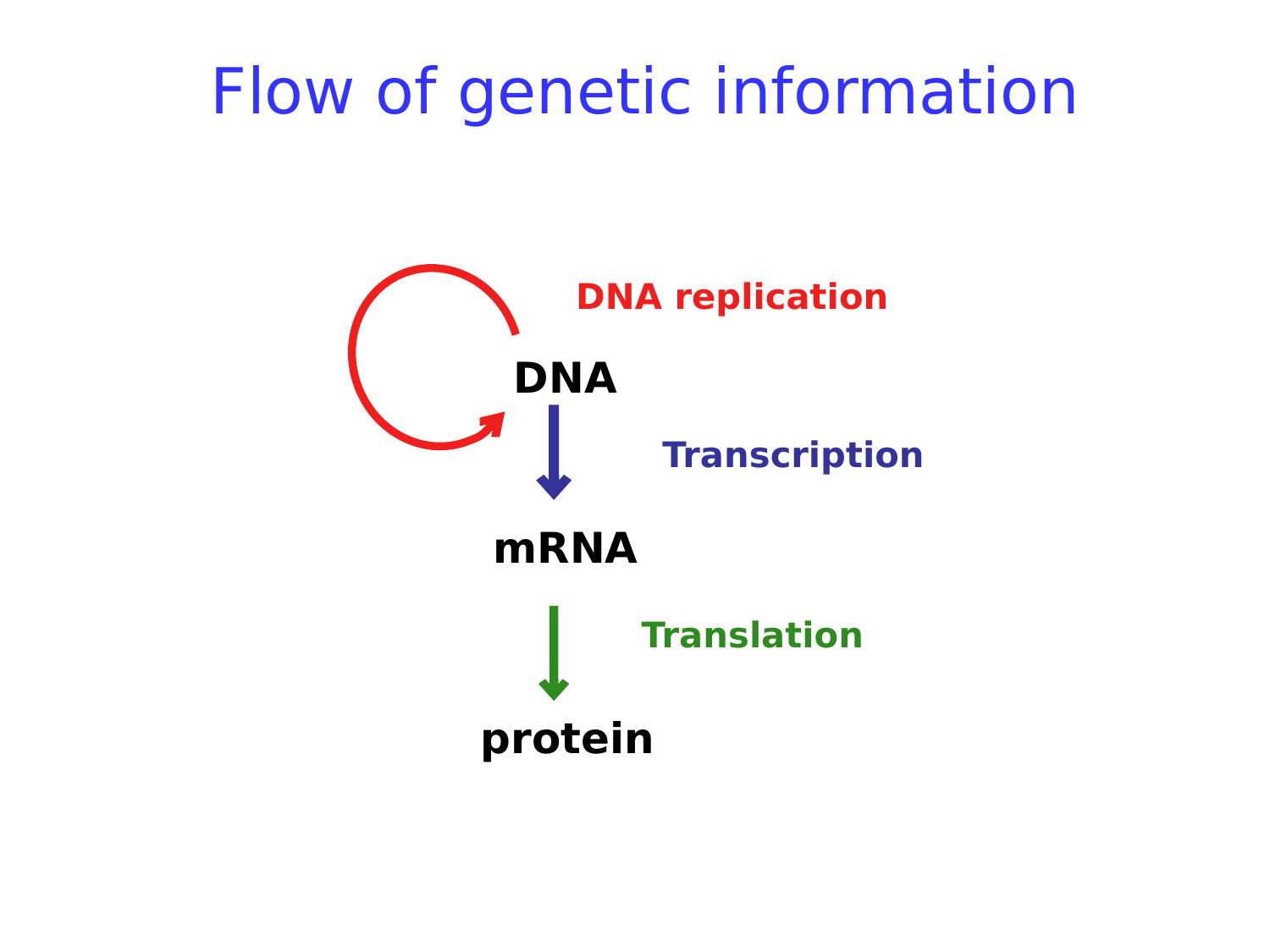

# Flow of genetic information

DNA replication
DNA

Transcription
mRNA

Translation
protein